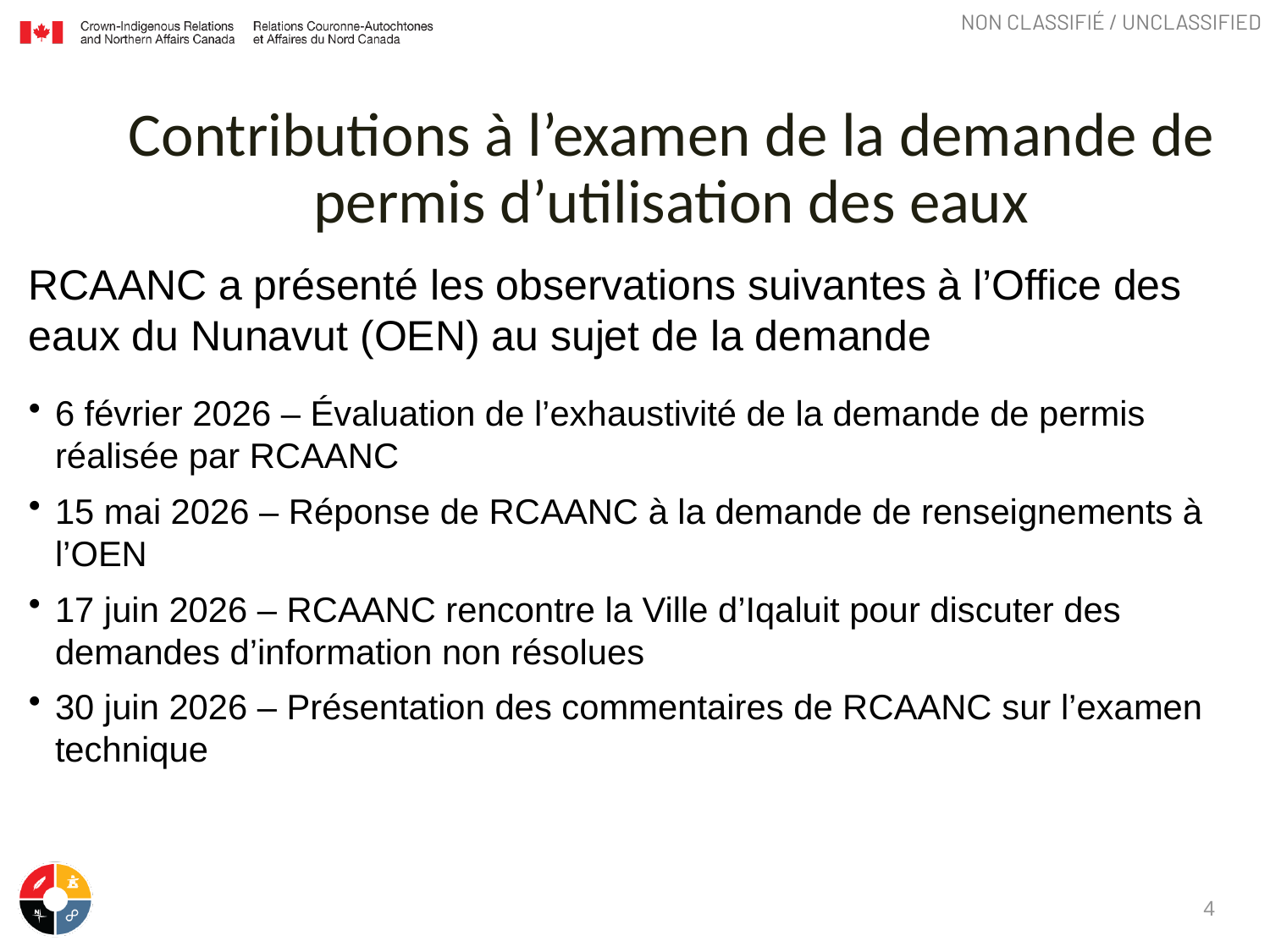

Contributions à l’examen de la demande de permis d’utilisation des eaux

RCAANC a présenté les observations suivantes à l’Office des eaux du Nunavut (OEN) au sujet de la demande
6 février 2026 – Évaluation de l’exhaustivité de la demande de permis réalisée par RCAANC
15 mai 2026 – Réponse de RCAANC à la demande de renseignements à l’OEN
17 juin 2026 – RCAANC rencontre la Ville d’Iqaluit pour discuter des demandes d’information non résolues
30 juin 2026 – Présentation des commentaires de RCAANC sur l’examen technique

4